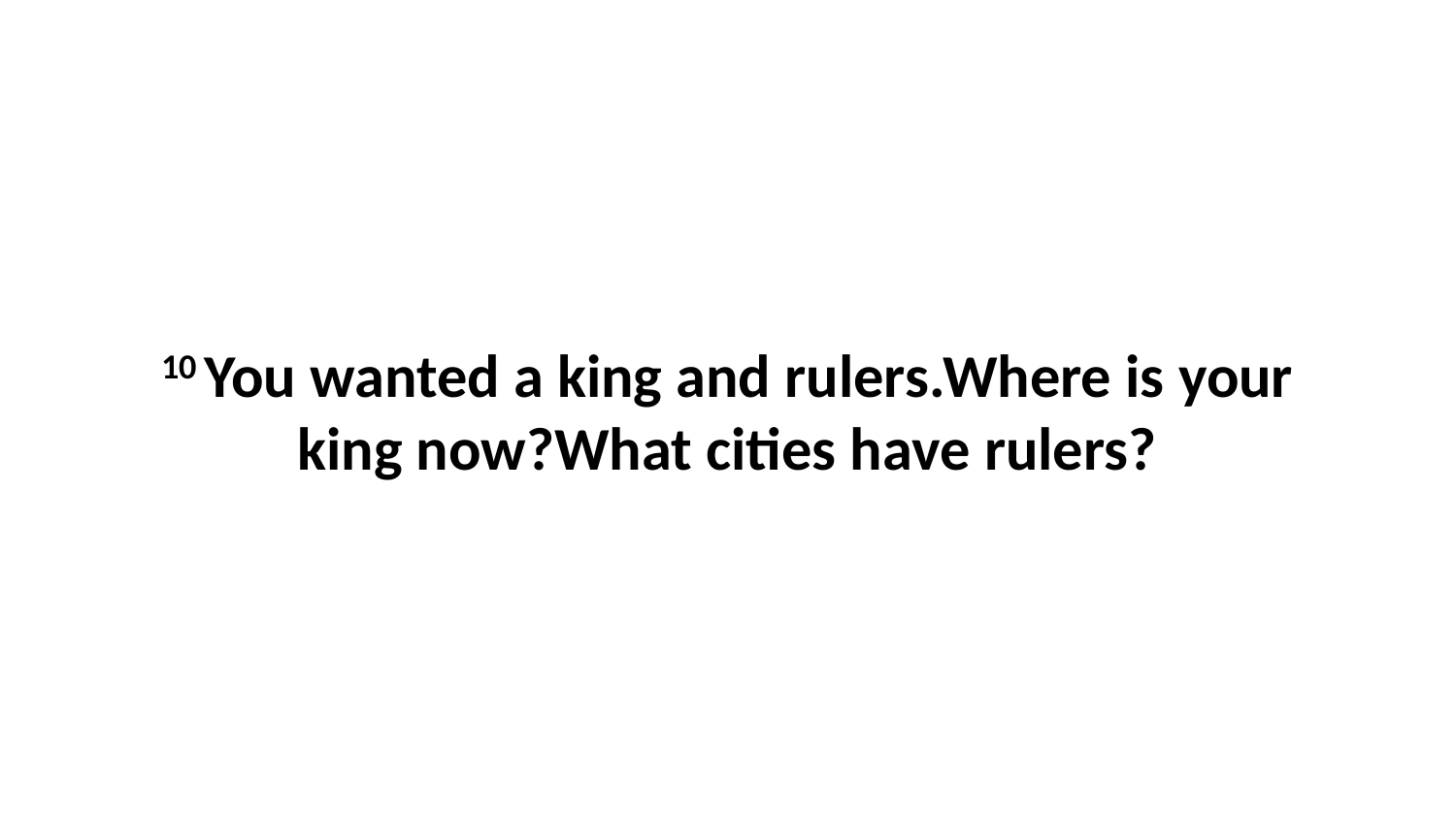

10 You wanted a king and rulers.Where is your king now?What cities have rulers?